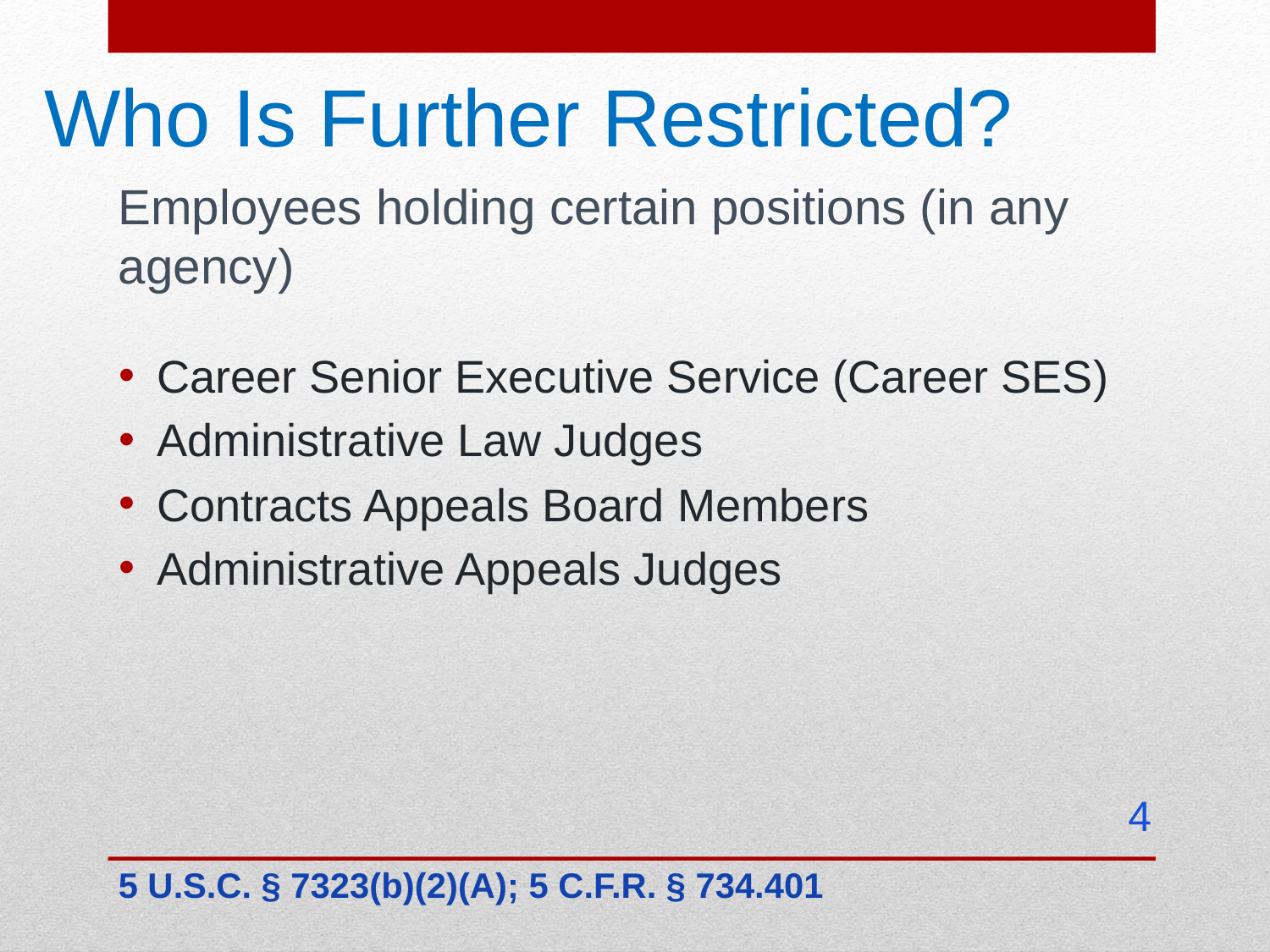

Who Is Further Restricted?
Employees holding certain positions (in any agency)
Career Senior Executive Service (Career SES)
Administrative Law Judges
Contracts Appeals Board Members
Administrative Appeals Judges
4
5 U.S.C. § 7323(b)(2)(A); 5 C.F.R. § 734.401